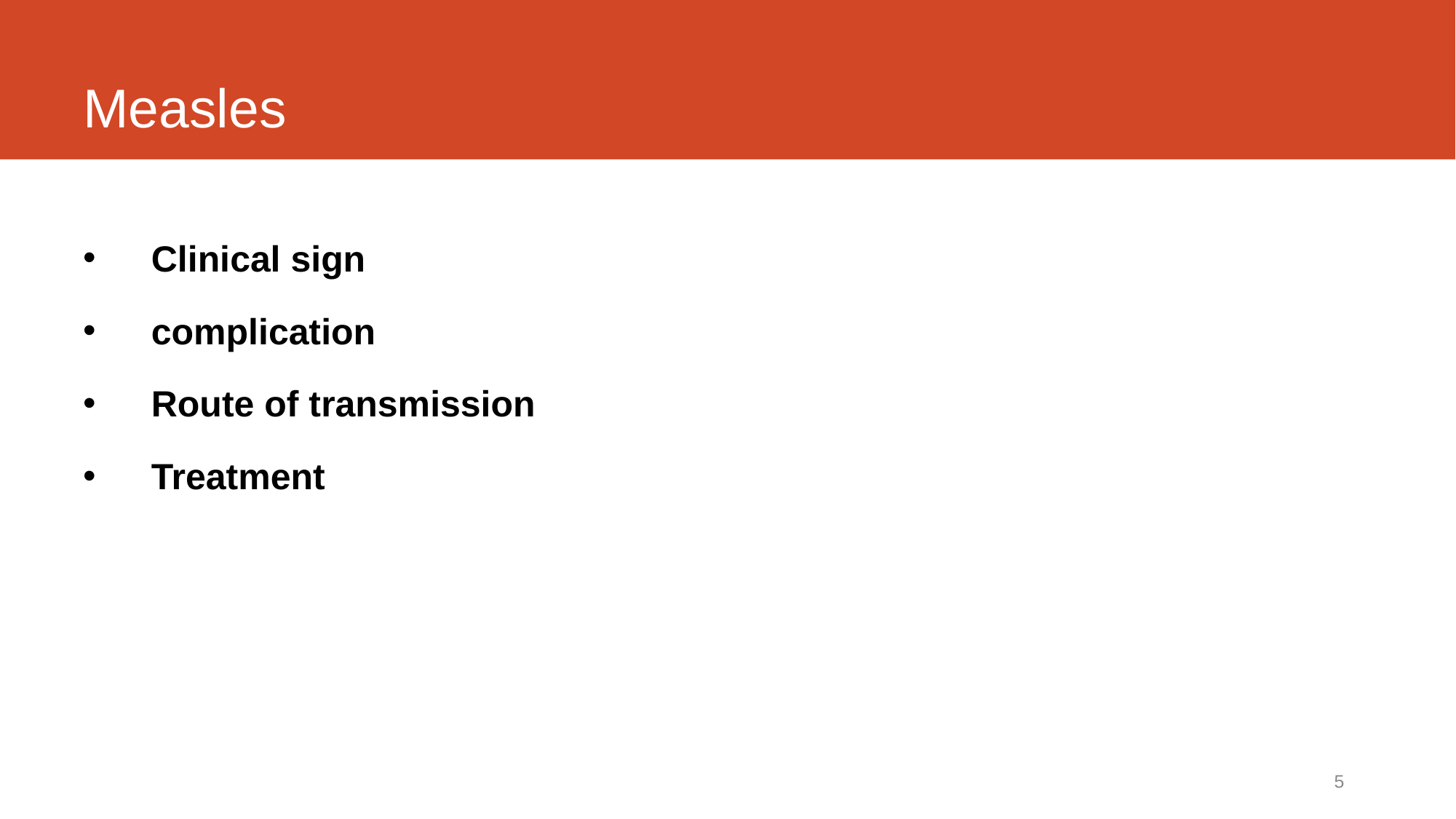

# Measles
Clinical sign
complication
Route of transmission
Treatment
5